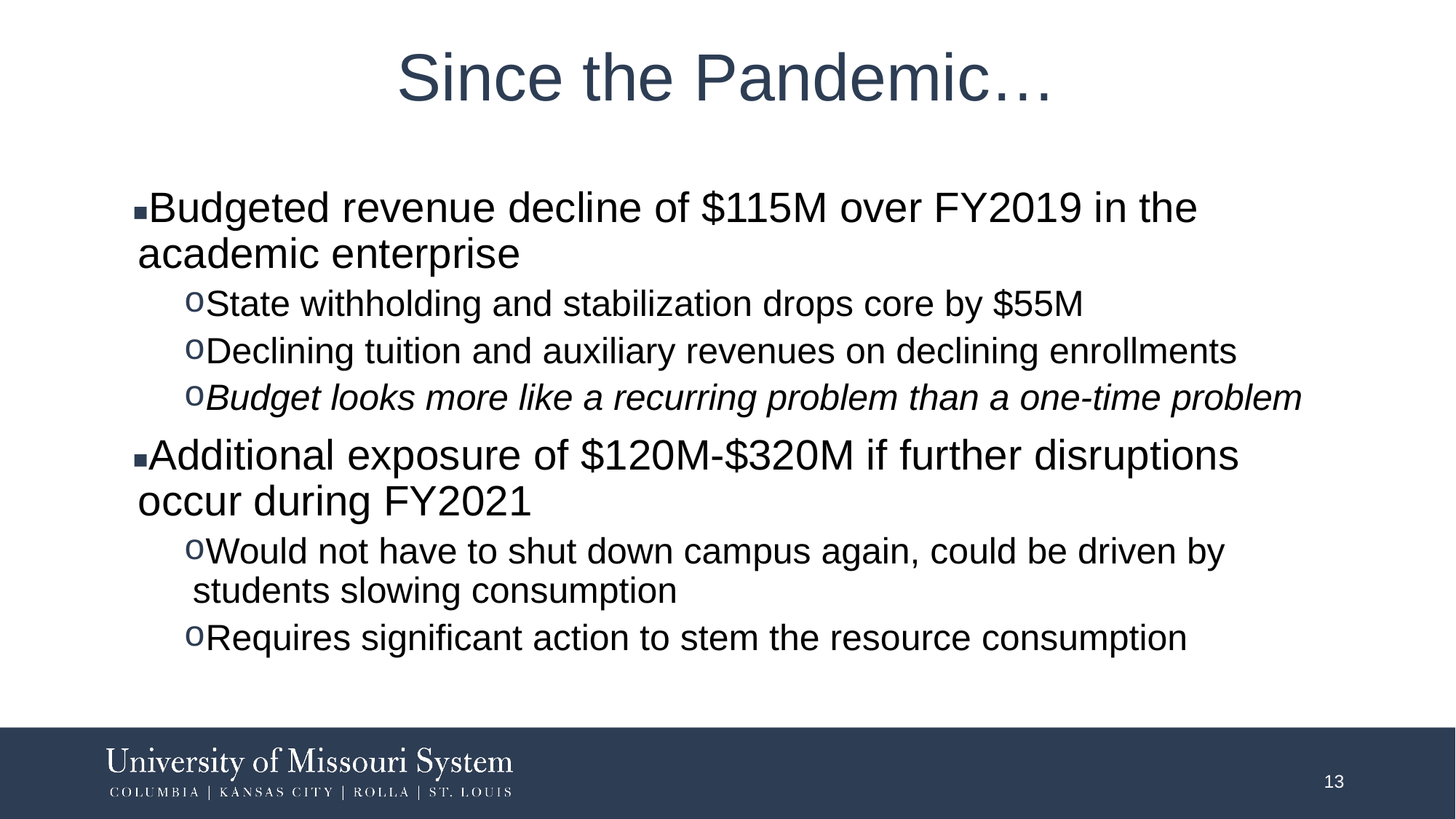

# Since the Pandemic…
Budgeted revenue decline of $115M over FY2019 in the academic enterprise
State withholding and stabilization drops core by $55M
Declining tuition and auxiliary revenues on declining enrollments
Budget looks more like a recurring problem than a one-time problem
Additional exposure of $120M-$320M if further disruptions occur during FY2021
Would not have to shut down campus again, could be driven by students slowing consumption
Requires significant action to stem the resource consumption

13